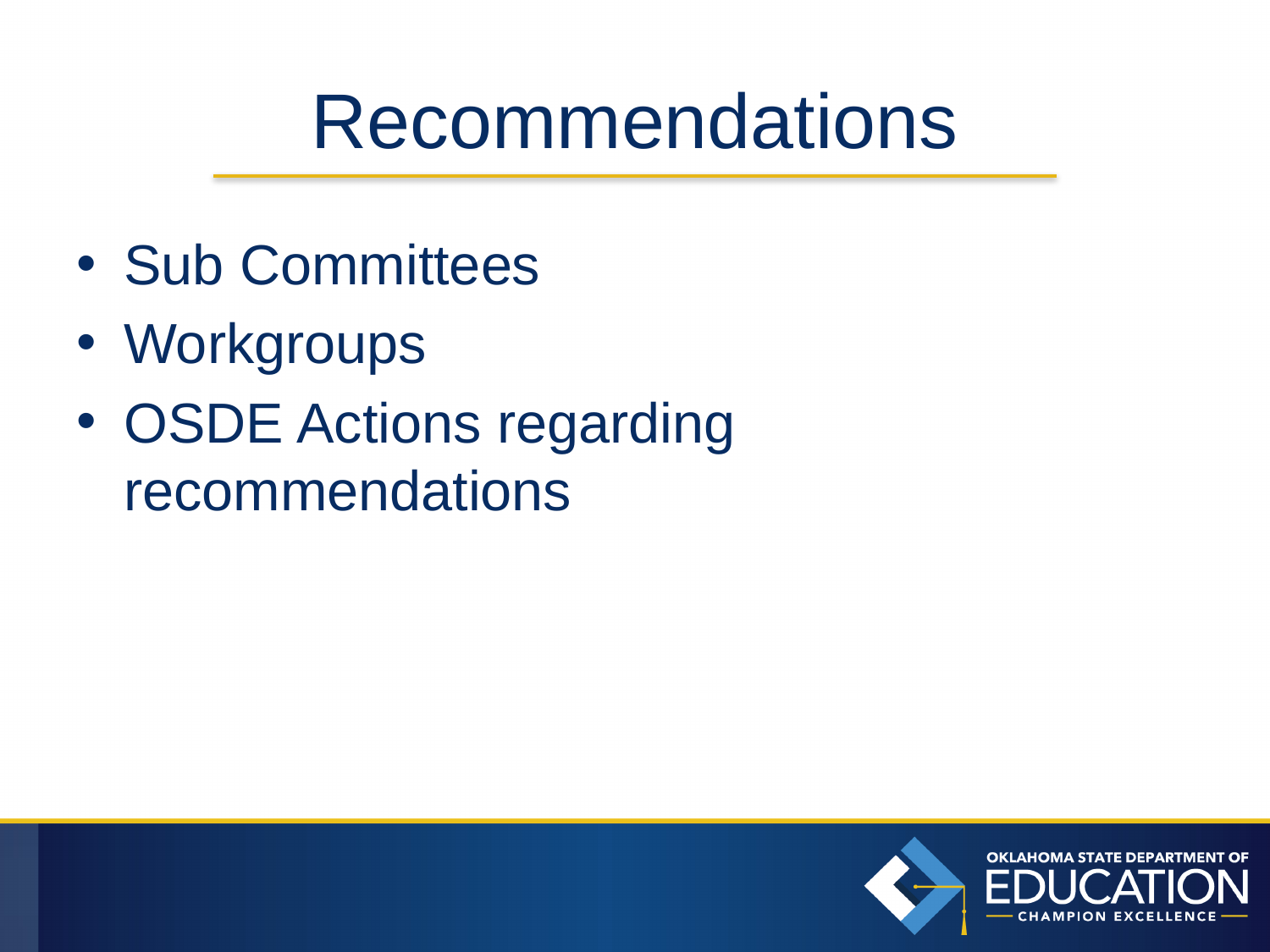

# Recommendations
Sub Committees
Workgroups
OSDE Actions regarding recommendations